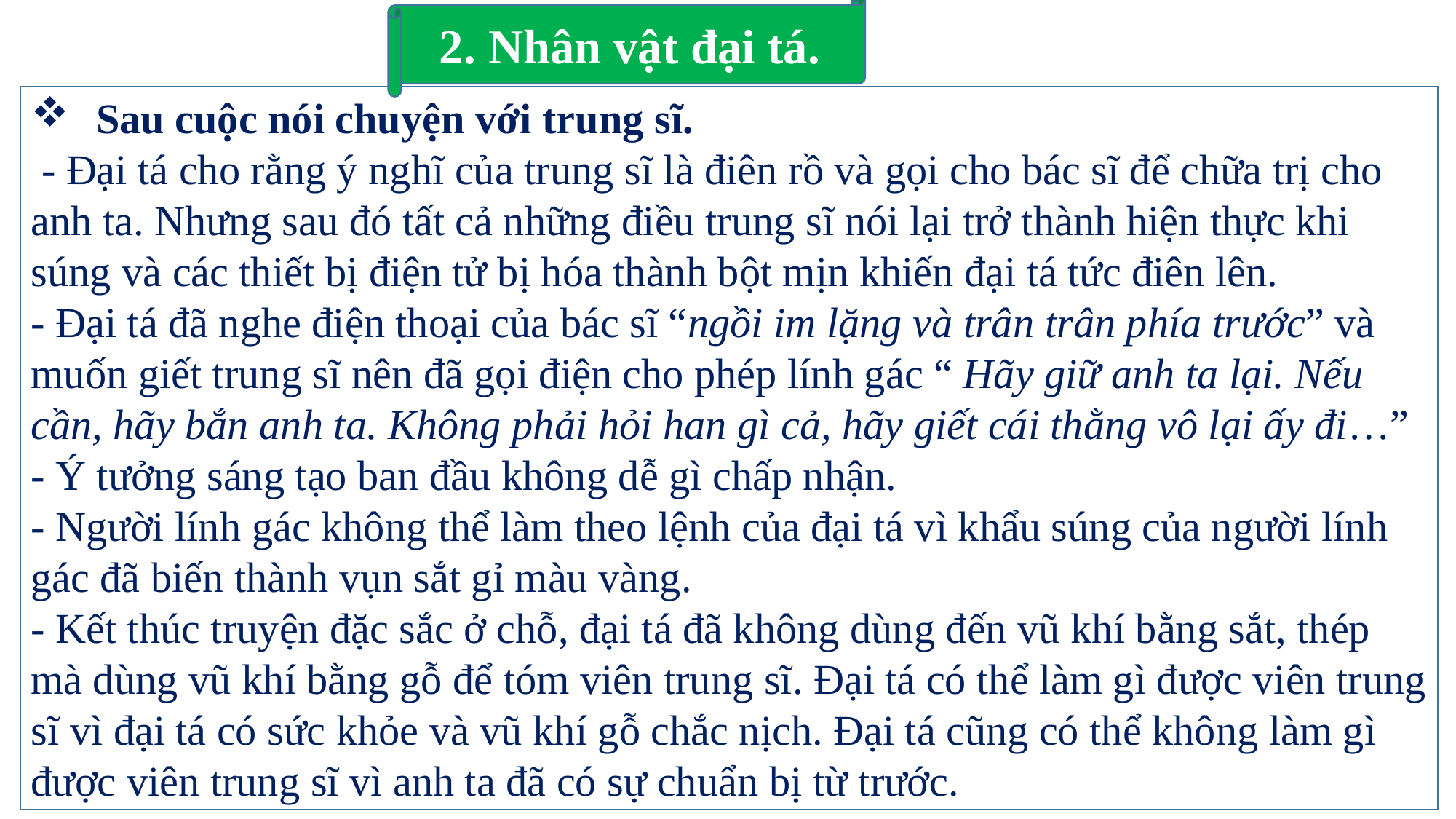

2. Nhân vật đại tá.
 Sau cuộc nói chuyện với trung sĩ.
 - Đại tá cho rằng ý nghĩ của trung sĩ là điên rồ và gọi cho bác sĩ để chữa trị cho anh ta. Nhưng sau đó tất cả những điều trung sĩ nói lại trở thành hiện thực khi súng và các thiết bị điện tử bị hóa thành bột mịn khiến đại tá tức điên lên.
- Đại tá đã nghe điện thoại của bác sĩ “ngồi im lặng và trân trân phía trước” và muốn giết trung sĩ nên đã gọi điện cho phép lính gác “ Hãy giữ anh ta lại. Nếu cần, hãy bắn anh ta. Không phải hỏi han gì cả, hãy giết cái thằng vô lại ấy đi…”
- Ý tưởng sáng tạo ban đầu không dễ gì chấp nhận.
- Người lính gác không thể làm theo lệnh của đại tá vì khẩu súng của người lính gác đã biến thành vụn sắt gỉ màu vàng.
- Kết thúc truyện đặc sắc ở chỗ, đại tá đã không dùng đến vũ khí bằng sắt, thép mà dùng vũ khí bằng gỗ để tóm viên trung sĩ. Đại tá có thể làm gì được viên trung sĩ vì đại tá có sức khỏe và vũ khí gỗ chắc nịch. Đại tá cũng có thể không làm gì được viên trung sĩ vì anh ta đã có sự chuẩn bị từ trước.